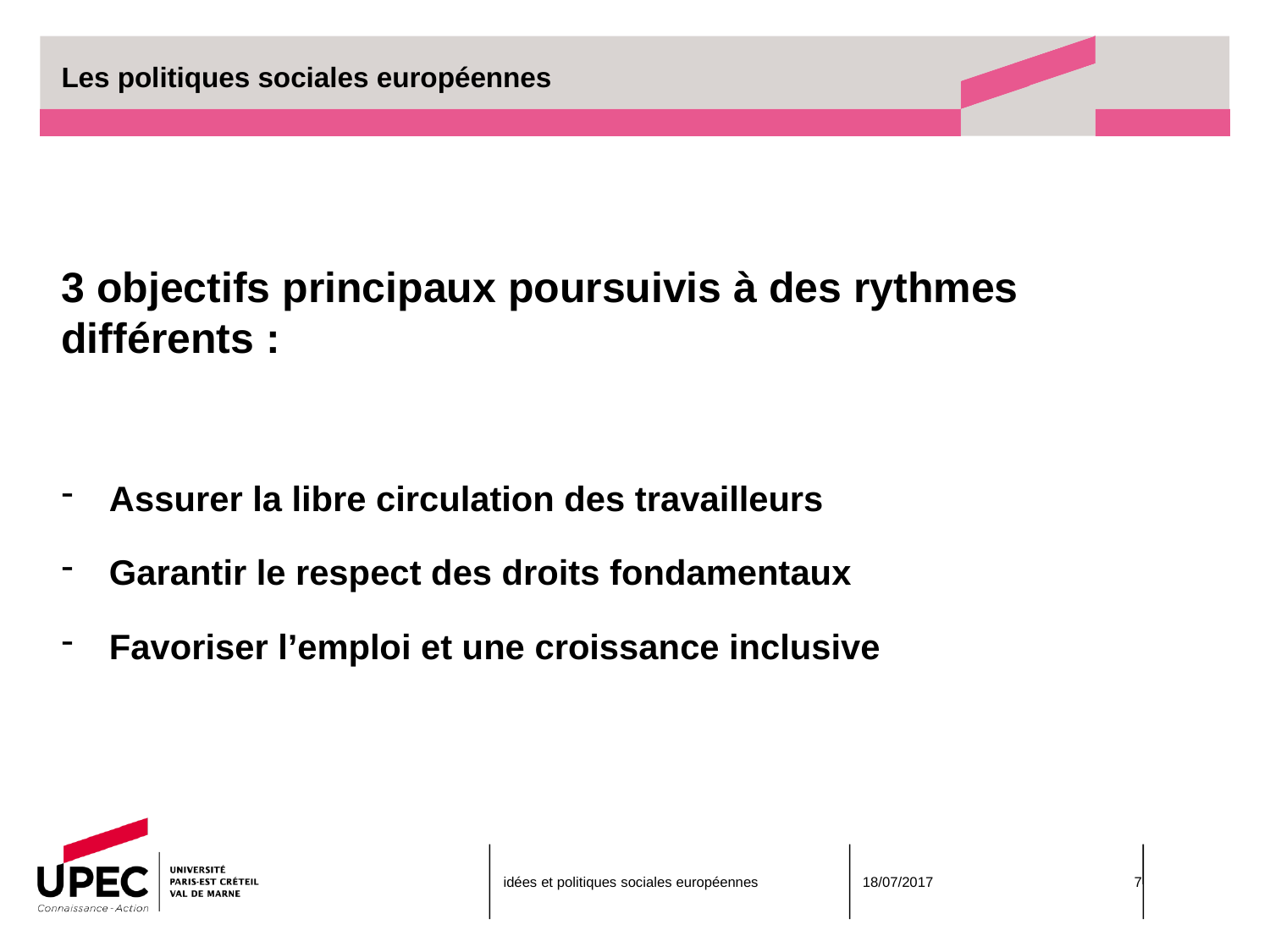

# Les politiques sociales européennes

3 objectifs principaux poursuivis à des rythmes différents :

Assurer la libre circulation des travailleurs
Garantir le respect des droits fondamentaux
Favoriser l’emploi et une croissance inclusive
idées et politiques sociales européennes
18/07/2017